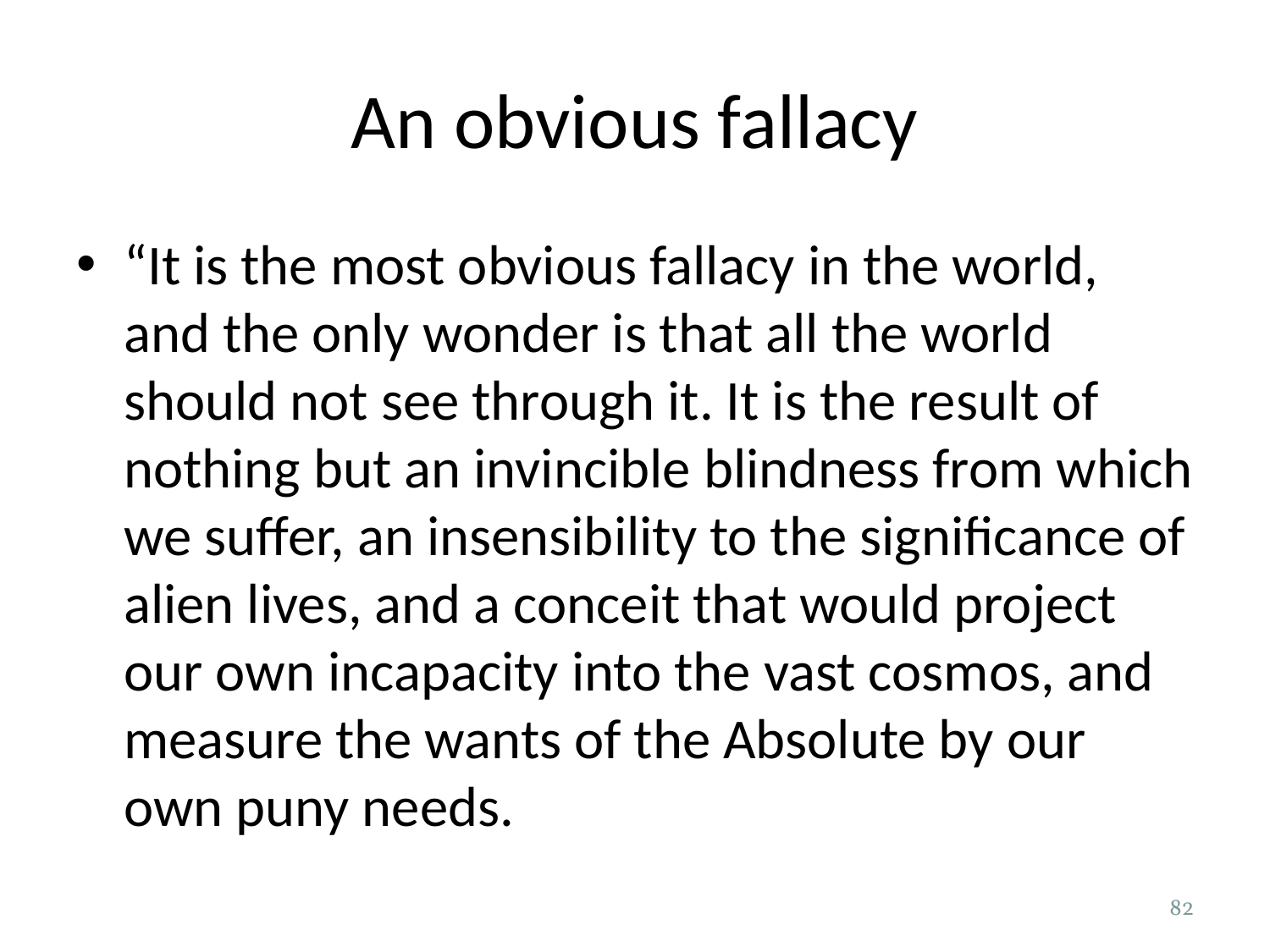

# An obvious fallacy
“It is the most obvious fallacy in the world, and the only wonder is that all the world should not see through it. It is the result of nothing but an invincible blindness from which we suffer, an insensibility to the significance of alien lives, and a conceit that would project our own incapacity into the vast cosmos, and measure the wants of the Absolute by our own puny needs.
82